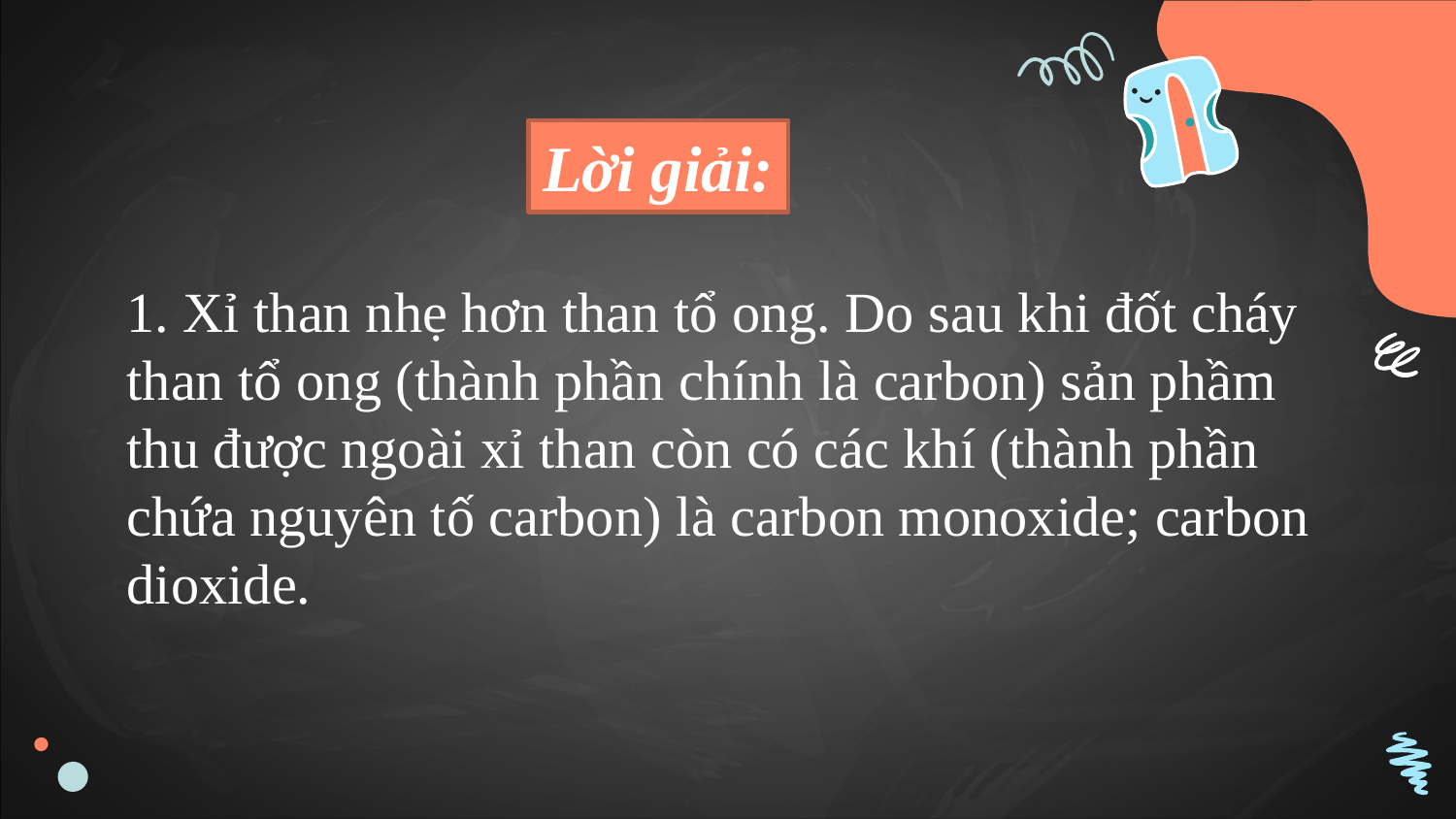

Lời giải:
1. Xỉ than nhẹ hơn than tổ ong. Do sau khi đốt cháy than tổ ong (thành phần chính là carbon) sản phầm thu được ngoài xỉ than còn có các khí (thành phần chứa nguyên tố carbon) là carbon monoxide; carbon dioxide.